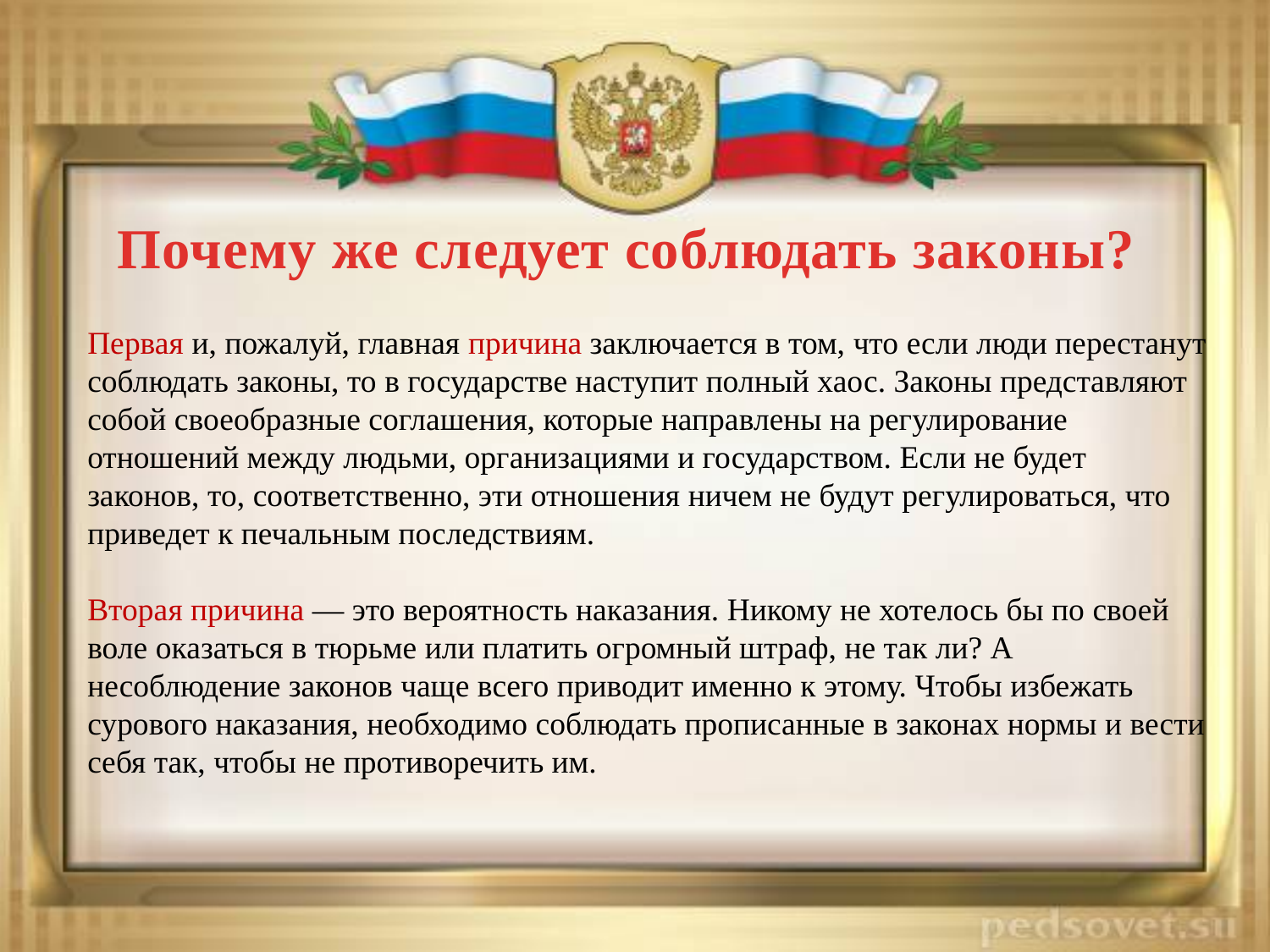

Почему же следует соблюдать законы?
Первая и, пожалуй, главная причина заключается в том, что если люди перестанут соблюдать законы, то в государстве наступит полный хаос. Законы представляют собой своеобразные соглашения, которые направлены на регулирование отношений между людьми, организациями и государством. Если не будет законов, то, соответственно, эти отношения ничем не будут регулироваться, что приведет к печальным последствиям.

Вторая причина — это вероятность наказания. Никому не хотелось бы по своей воле оказаться в тюрьме или платить огромный штраф, не так ли? А несоблюдение законов чаще всего приводит именно к этому. Чтобы избежать сурового наказания, необходимо соблюдать прописанные в законах нормы и вести себя так, чтобы не противоречить им.